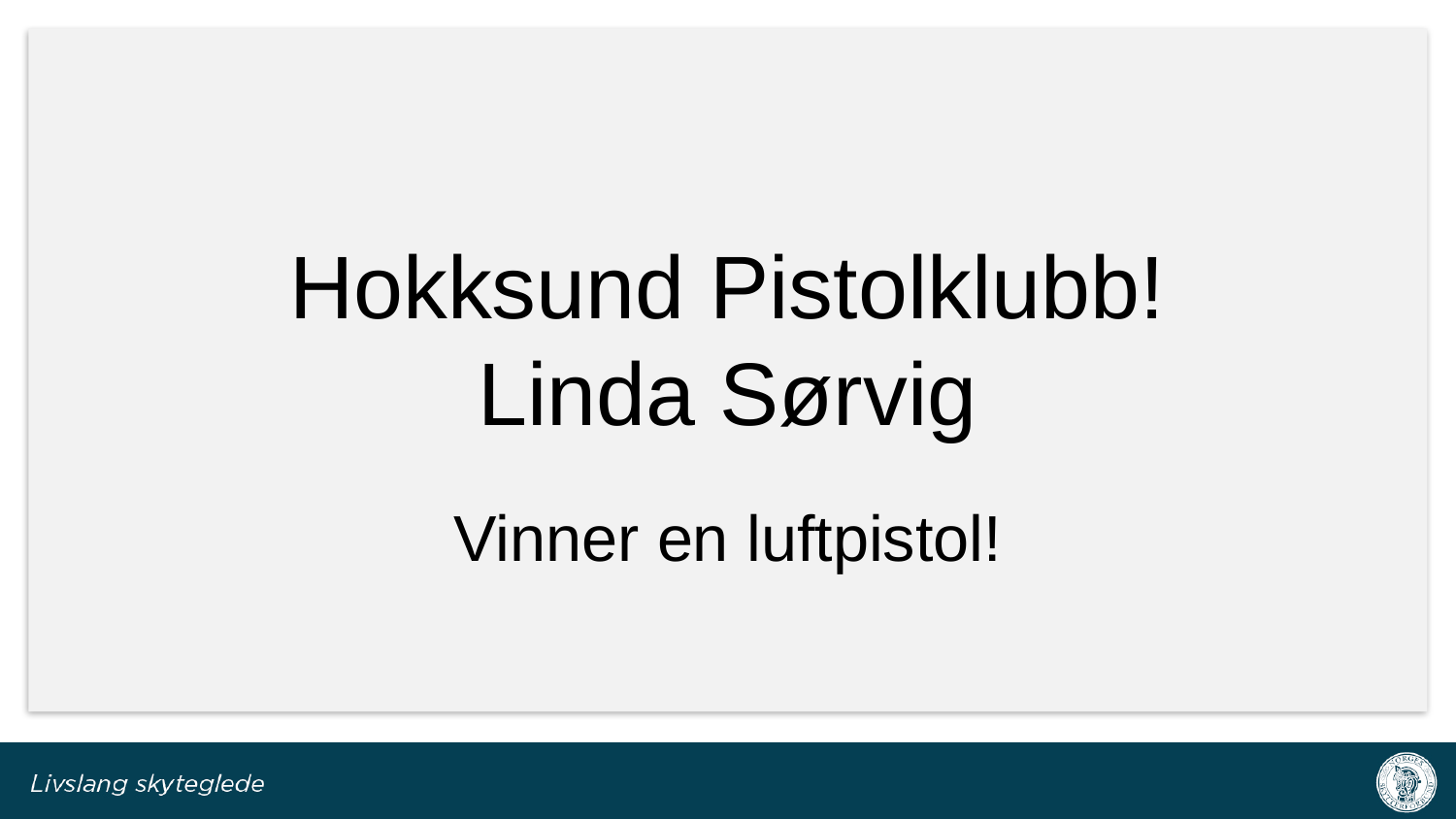

# Hokksund Pistolklubb! Linda Sørvig
Vinner en luftpistol!